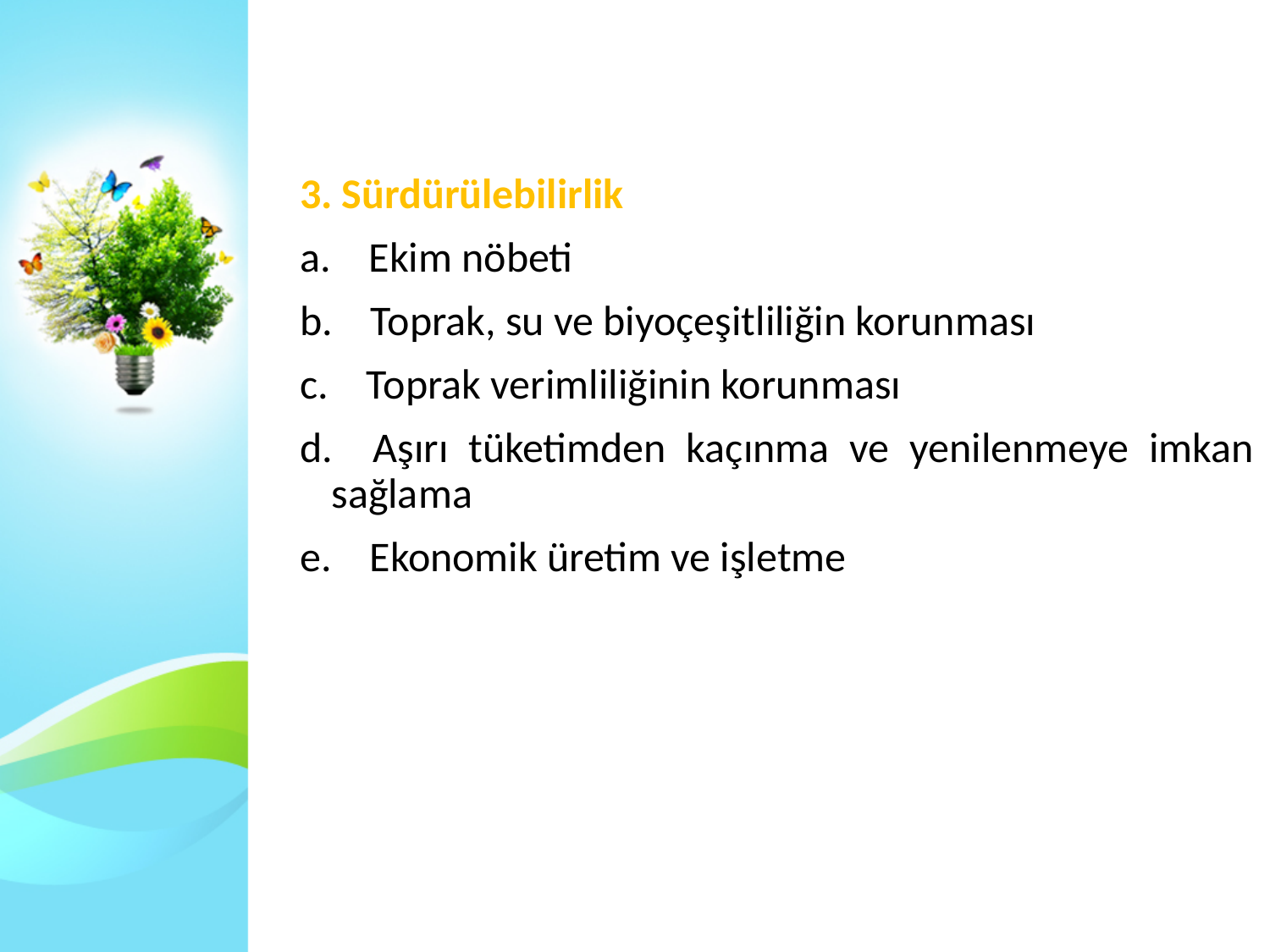

#
3. Sürdürülebilirlik
a.    Ekim nöbeti
b.    Toprak, su ve biyoçeşitliliğin korunması
c.    Toprak verimliliğinin korunması
d.  Aşırı tüketimden kaçınma ve yenilenmeye imkan sağlama
e.    Ekonomik üretim ve işletme